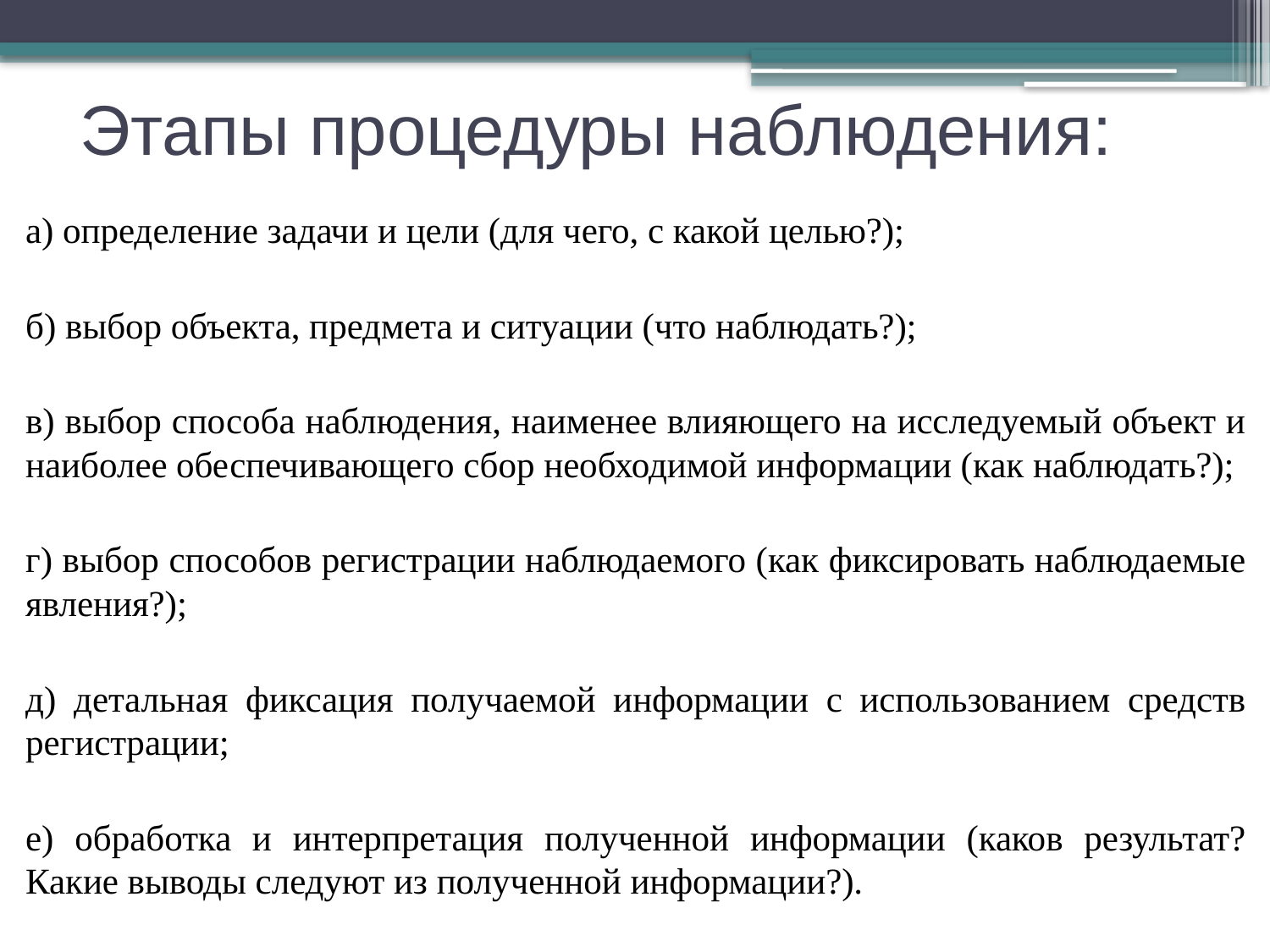

# Этапы процедуры наблюдения:
а) определение задачи и цели (для чего, с какой целью?);

б) выбор объекта, предмета и ситуации (что наблюдать?);

в) выбор способа наблюдения, наименее влияющего на исследуемый объект и наиболее обеспечивающего сбор необходимой информации (как наблюдать?);

г) выбор способов регистрации наблюдаемого (как фиксировать наблюдаемые явления?);

д) детальная фиксация получаемой информации с использованием средств регистрации;

е) обработка и интерпретация полученной информации (каков результат? Какие выводы следуют из полученной информации?).